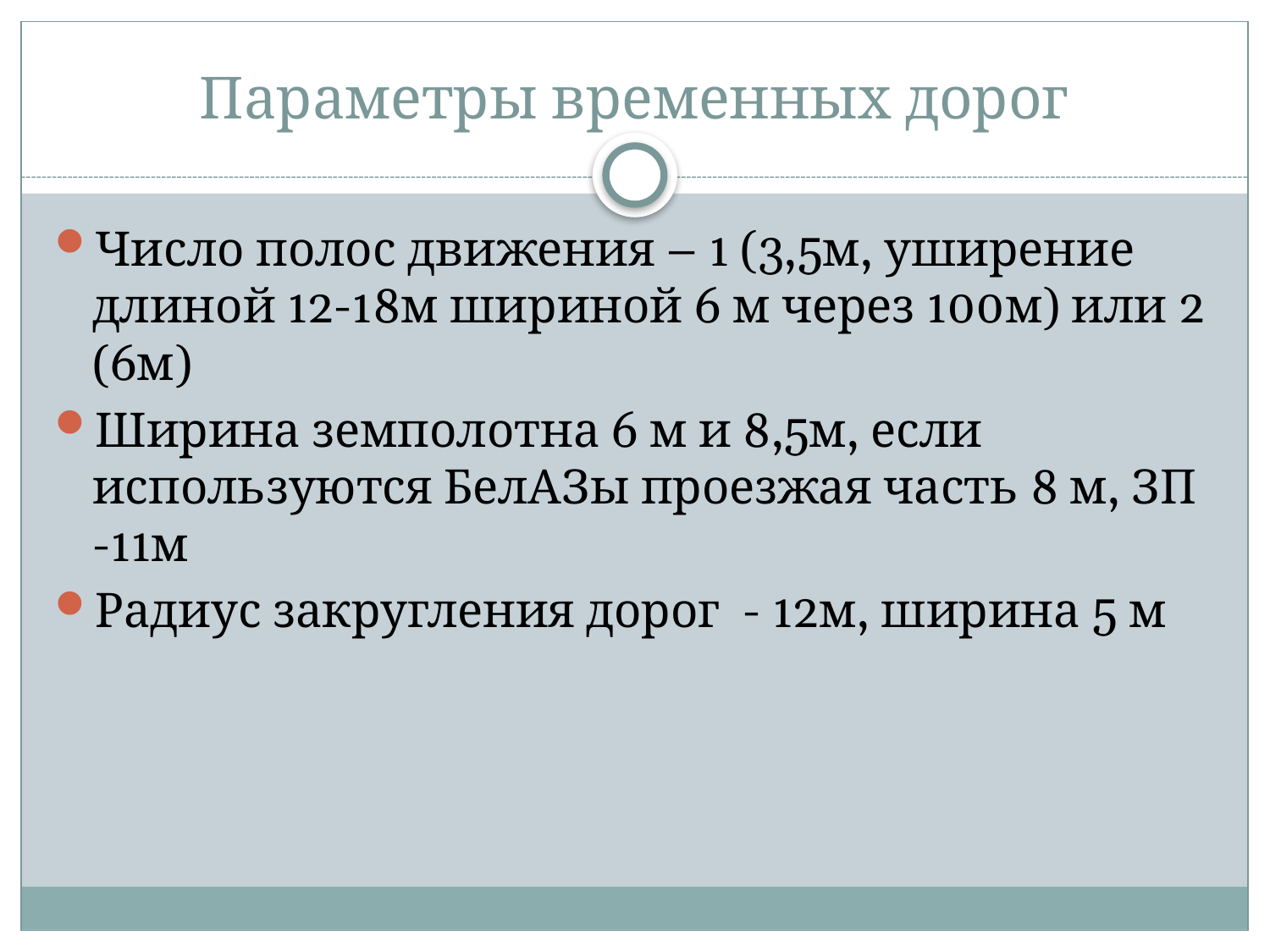

# Параметры временных дорог
Число полос движения – 1 (3,5м, уширение длиной 12-18м шириной 6 м через 100м) или 2 (6м)
Ширина земполотна 6 м и 8,5м, если используются БелАЗы проезжая часть 8 м, ЗП -11м
Радиус закругления дорог  - 12м, ширина 5 м